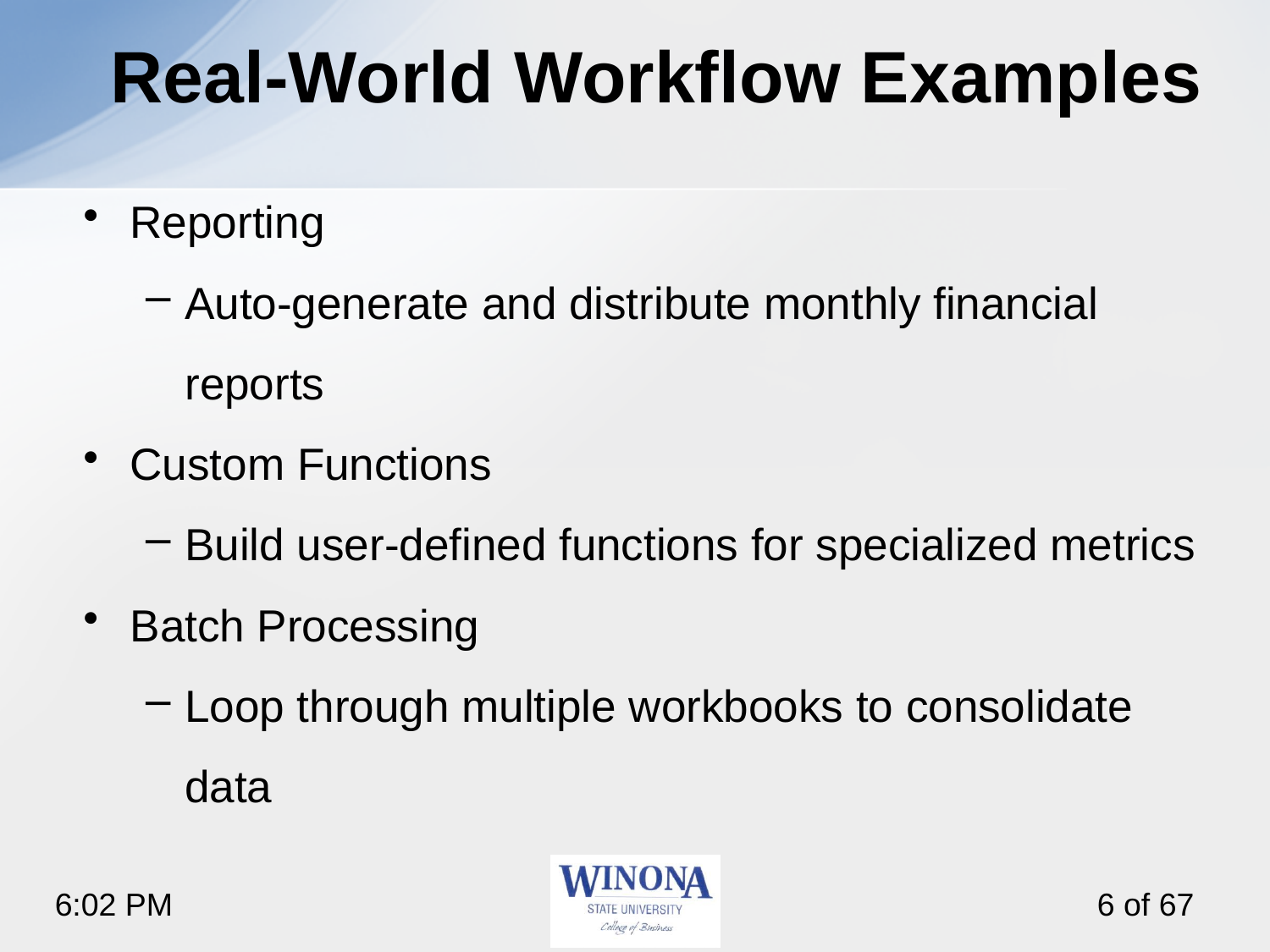

# Real‑World Workflow Examples
Reporting
Auto‑generate and distribute monthly financial reports
Custom Functions
Build user‑defined functions for specialized metrics
Batch Processing
Loop through multiple workbooks to consolidate data